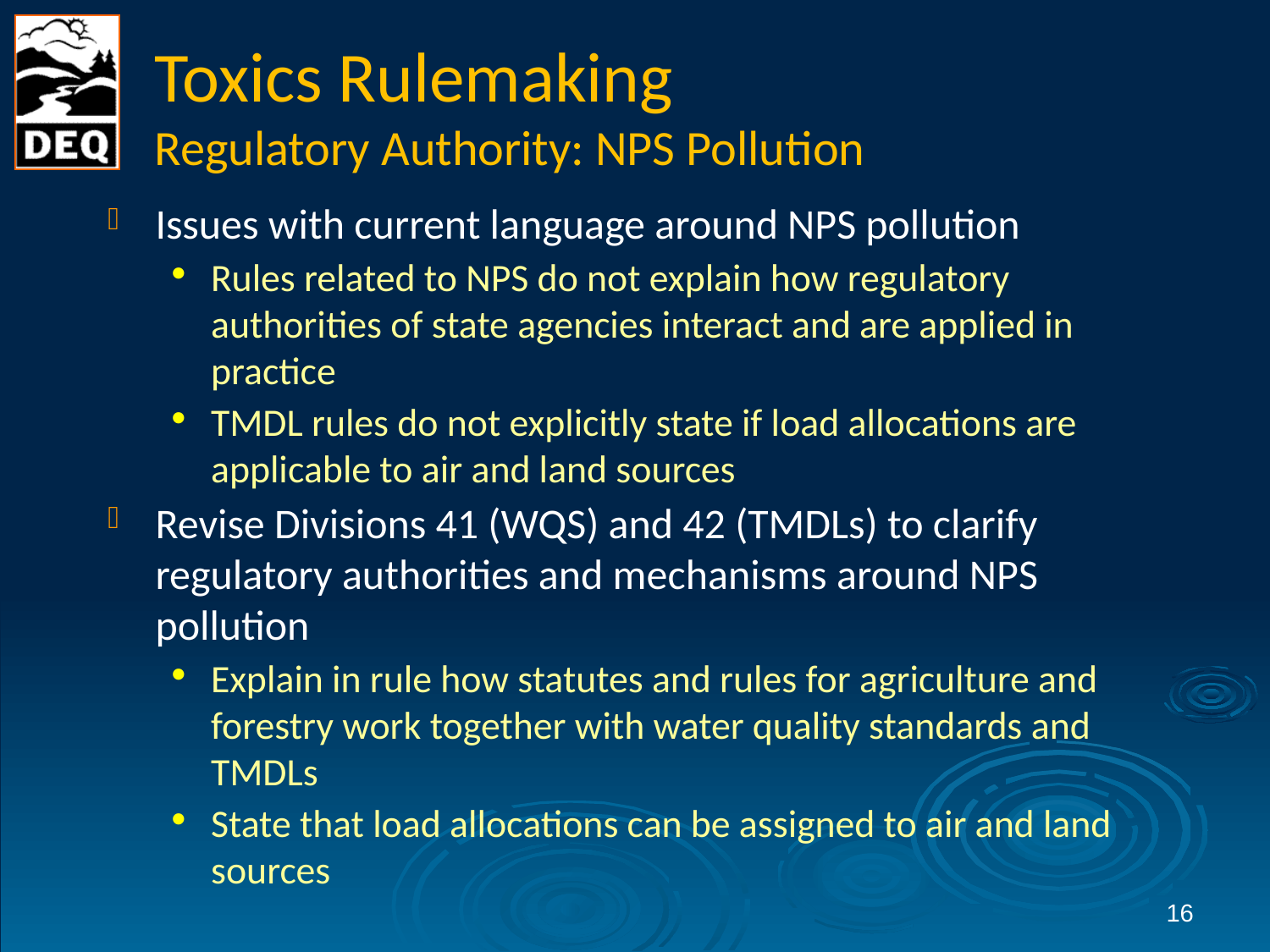

# Toxics Rulemaking Regulatory Authority: NPS Pollution
Issues with current language around NPS pollution
Rules related to NPS do not explain how regulatory authorities of state agencies interact and are applied in practice
TMDL rules do not explicitly state if load allocations are applicable to air and land sources
Revise Divisions 41 (WQS) and 42 (TMDLs) to clarify regulatory authorities and mechanisms around NPS pollution
Explain in rule how statutes and rules for agriculture and forestry work together with water quality standards and TMDLs
State that load allocations can be assigned to air and land sources

16